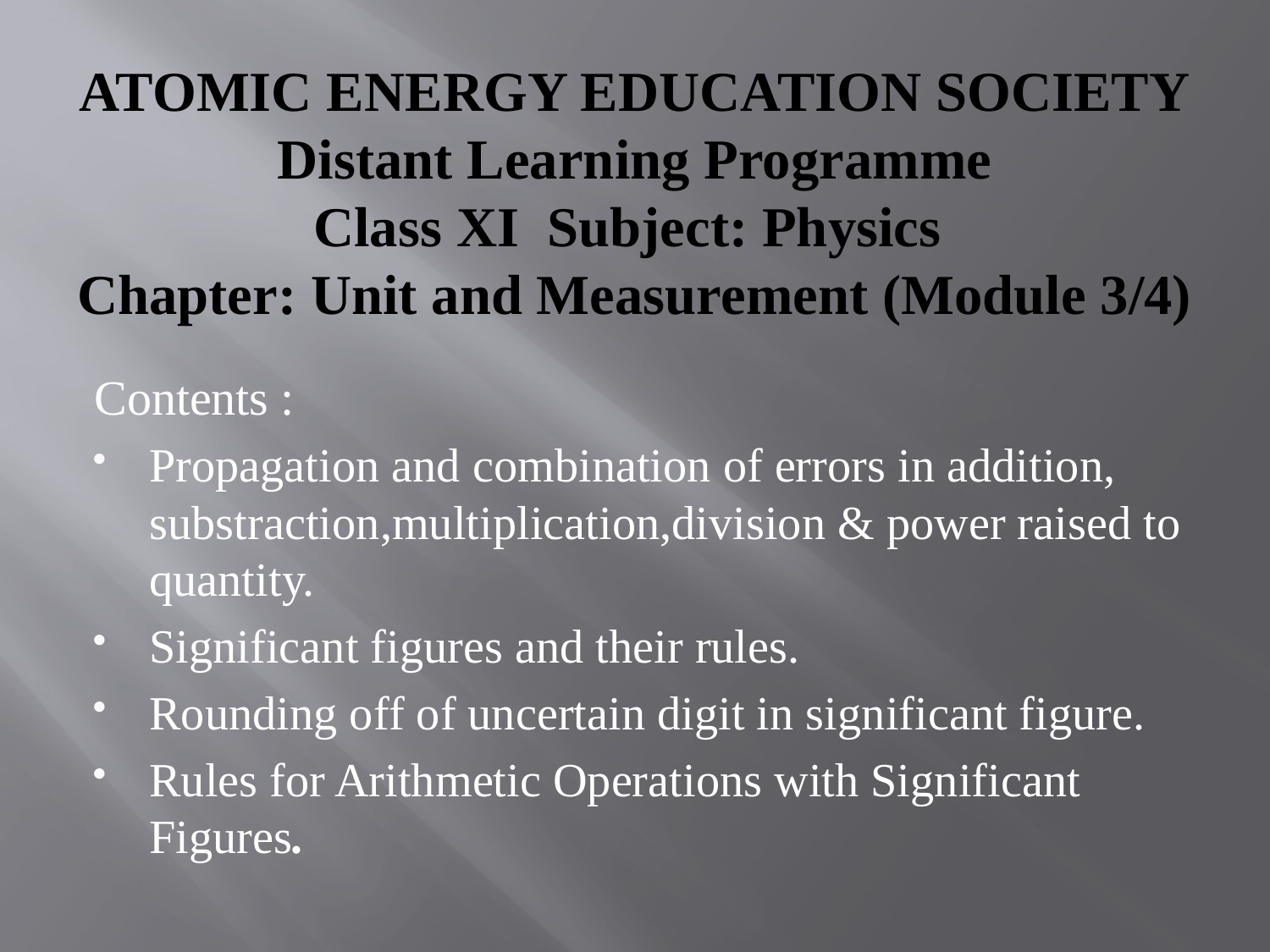

# ATOMIC ENERGY EDUCATION SOCIETY Distant Learning Programme Class XI  Subject: Physics Chapter: Unit and Measurement (Module 3/4)
Contents :
Propagation and combination of errors in addition, substraction,multiplication,division & power raised to quantity.
Significant figures and their rules.
Rounding off of uncertain digit in significant figure.
Rules for Arithmetic Operations with Significant Figures.